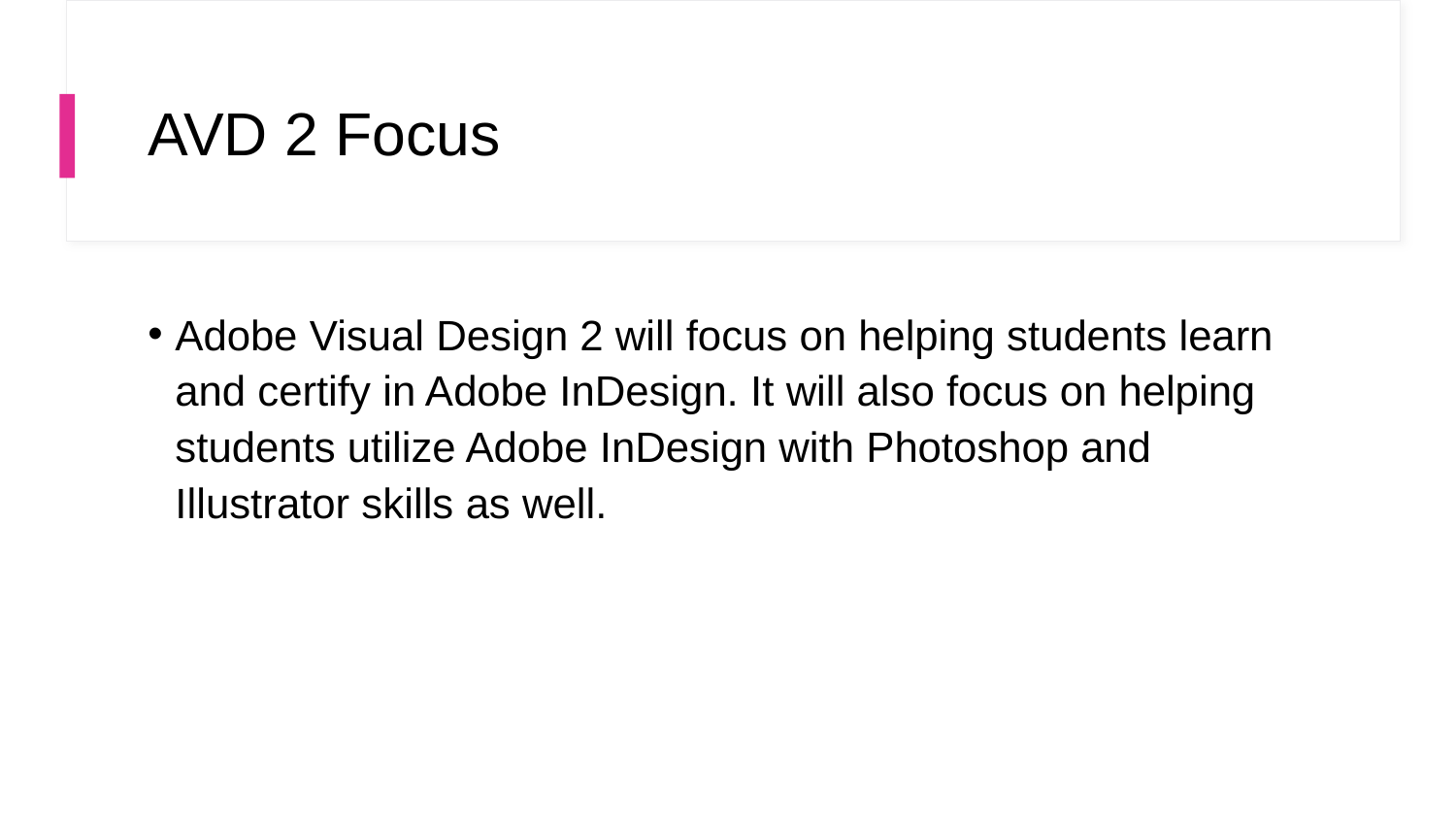

# AVD 2 Focus
Adobe Visual Design 2 will focus on helping students learn and certify in Adobe InDesign. It will also focus on helping students utilize Adobe InDesign with Photoshop and Illustrator skills as well.